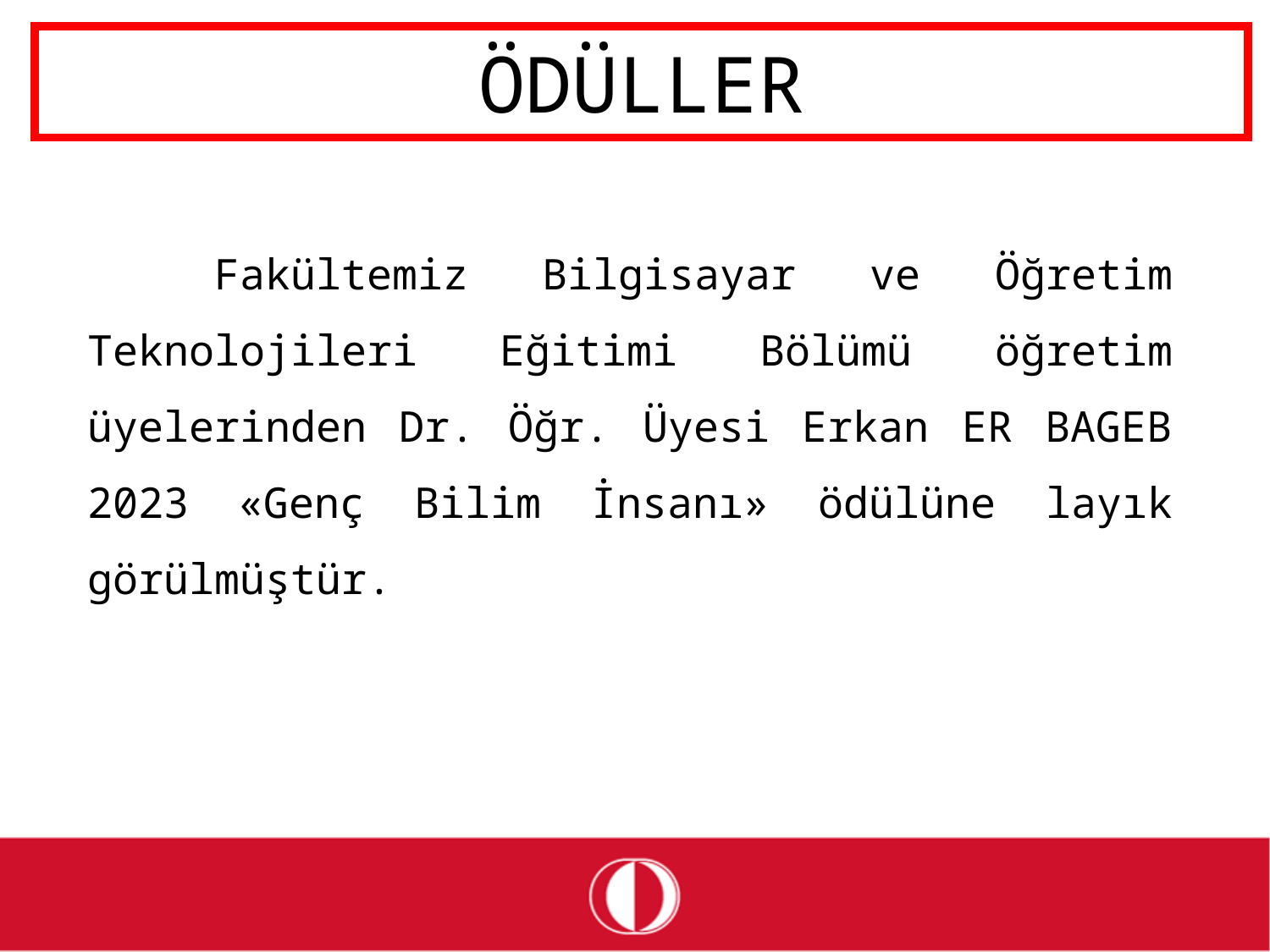

# ÖDÜLLER

	Fakültemiz Bilgisayar ve Öğretim Teknolojileri Eğitimi Bölümü öğretim üyelerinden Dr. Öğr. Üyesi Erkan ER BAGEB 2023 «Genç Bilim İnsanı» ödülüne layık görülmüştür.